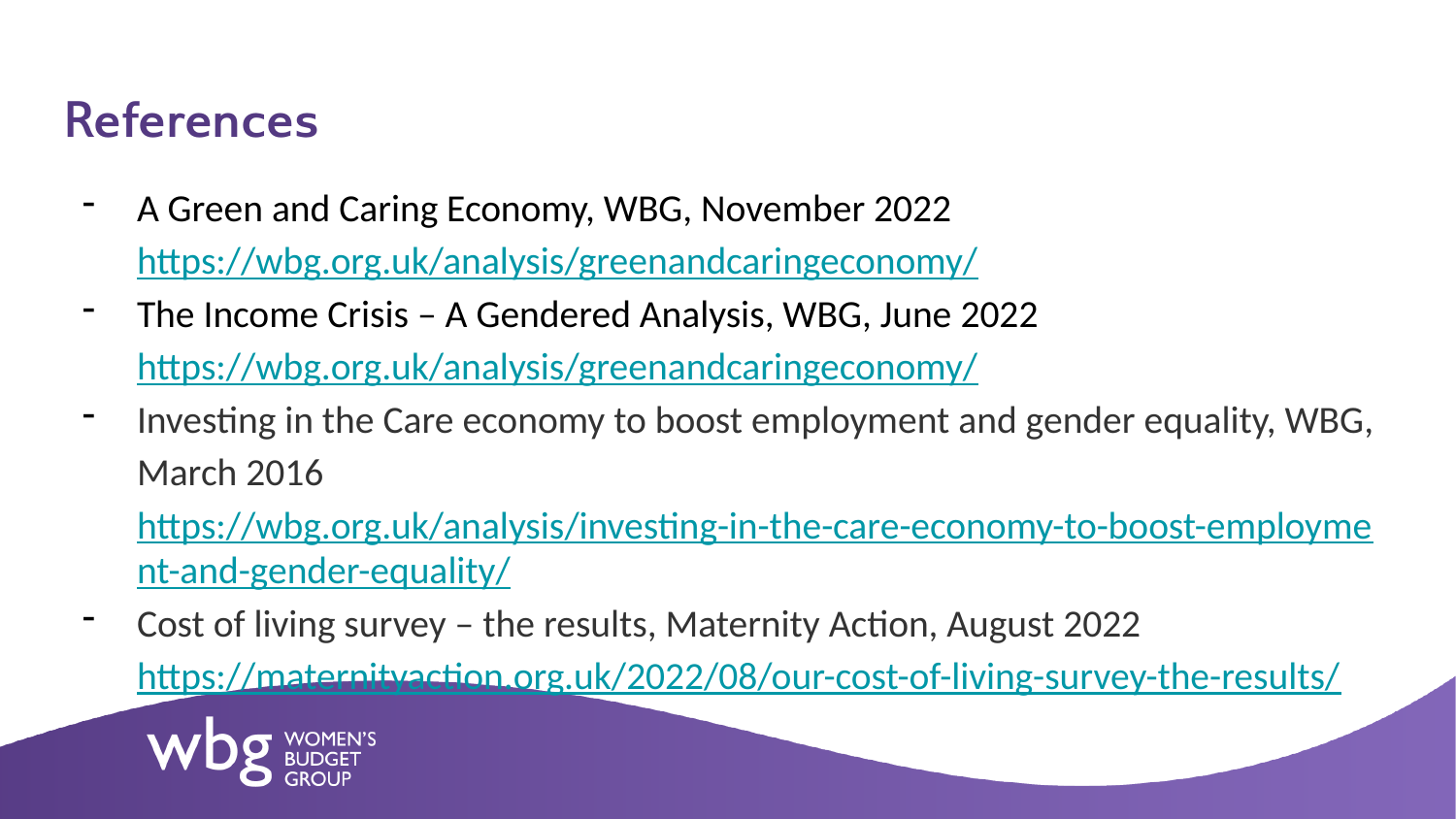

# References
A Green and Caring Economy, WBG, November 2022 https://wbg.org.uk/analysis/greenandcaringeconomy/
The Income Crisis – A Gendered Analysis, WBG, June 2022 https://wbg.org.uk/analysis/greenandcaringeconomy/
Investing in the Care economy to boost employment and gender equality, WBG, March 2016 https://wbg.org.uk/analysis/investing-in-the-care-economy-to-boost-employment-and-gender-equality/
Cost of living survey – the results, Maternity Action, August 2022 https://maternityaction.org.uk/2022/08/our-cost-of-living-survey-the-results/